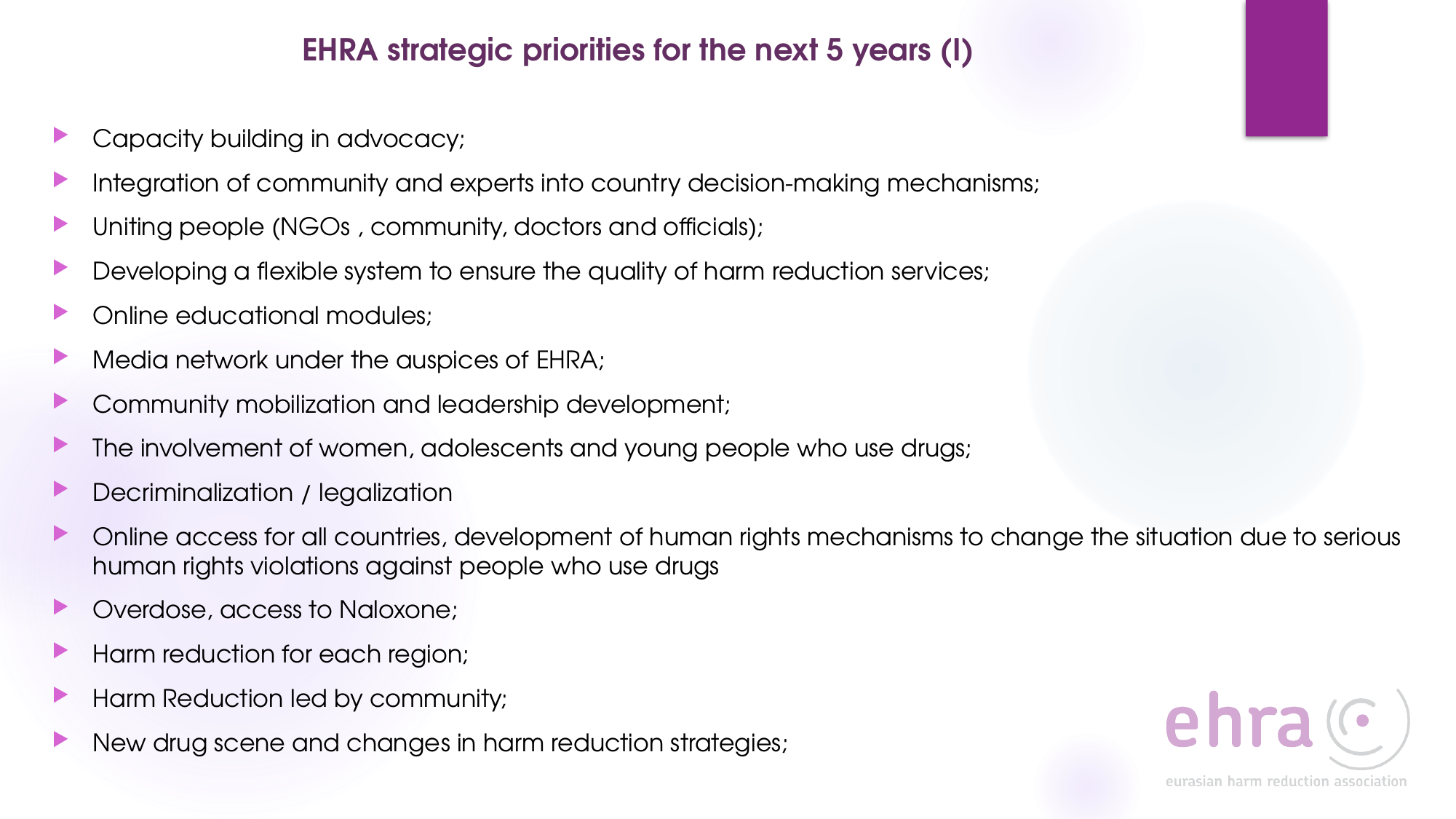

# EHRA strategic priorities for the next 5 years (I)
Capacity building in advocacy;
Integration of community and experts into country decision-making mechanisms;
Uniting people (NGOs , community, doctors and officials);
Developing a flexible system to ensure the quality of harm reduction services;
Online educational modules;
Media network under the auspices of EHRA;
Community mobilization and leadership development;
The involvement of women, adolescents and young people who use drugs;
Decriminalization / legalization
Online access for all countries, development of human rights mechanisms to change the situation due to serious human rights violations against people who use drugs
Overdose, access to Naloxone;
Harm reduction for each region;
Harm Reduction led by community;
New drug scene and changes in harm reduction strategies;